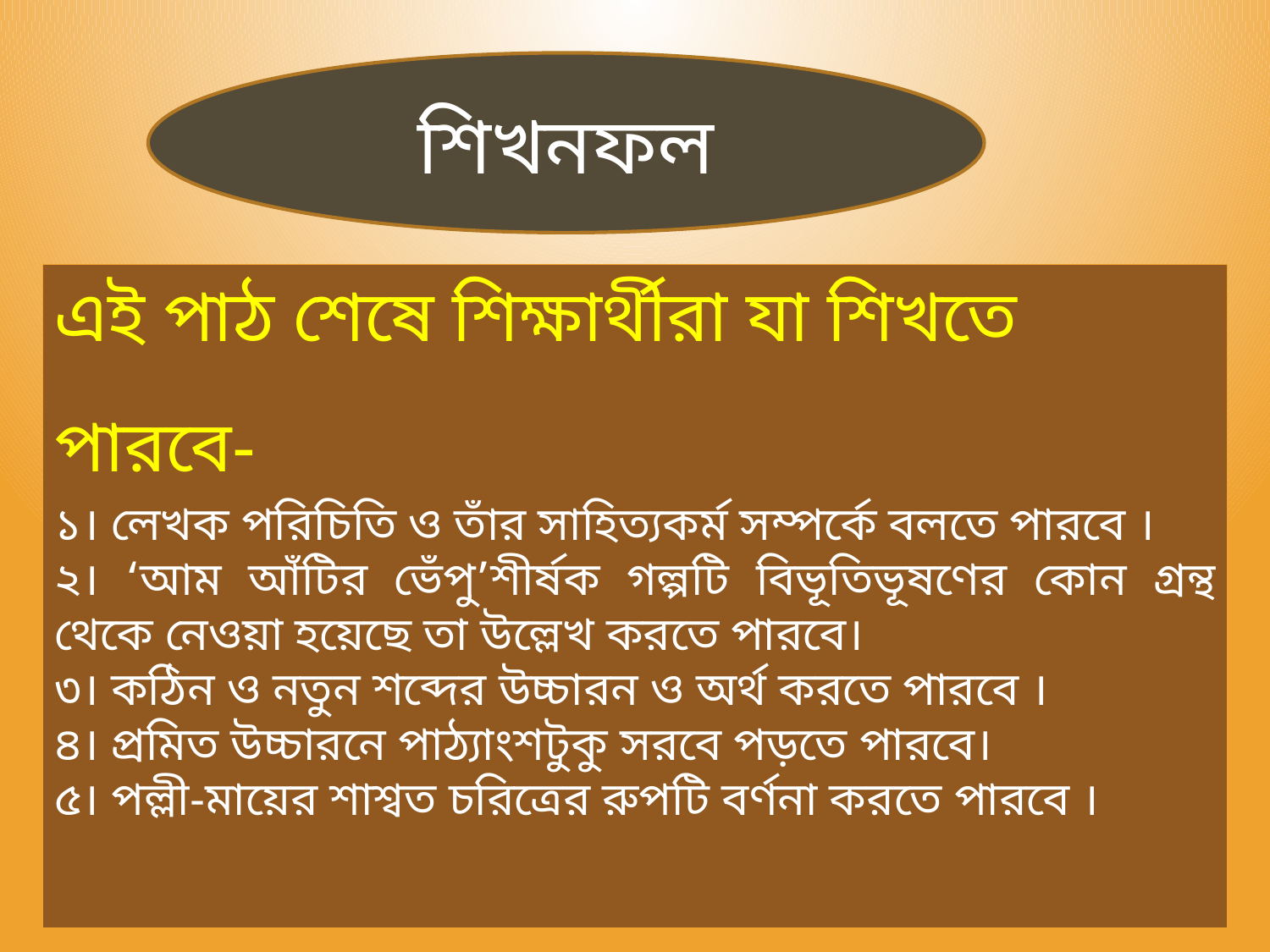

শিখনফল
এই পাঠ শেষে শিক্ষার্থীরা যা শিখতে পারবে-
১। লেখক পরিচিতি ও তাঁর সাহিত্যকর্ম সম্পর্কে বলতে পারবে ।
২। ‘আম আঁটির ভেঁপু’শীর্ষক গল্পটি বিভূতিভূষণের কোন গ্রন্থ থেকে নেওয়া হয়েছে তা উল্লেখ করতে পারবে।
৩। কঠিন ও নতুন শব্দের উচ্চারন ও অর্থ করতে পারবে ।
৪। প্রমিত উচ্চারনে পাঠ্যাংশটুকু সরবে পড়তে পারবে।
৫। পল্লী-মায়ের শাশ্বত চরিত্রের রুপটি বর্ণনা করতে পারবে ।